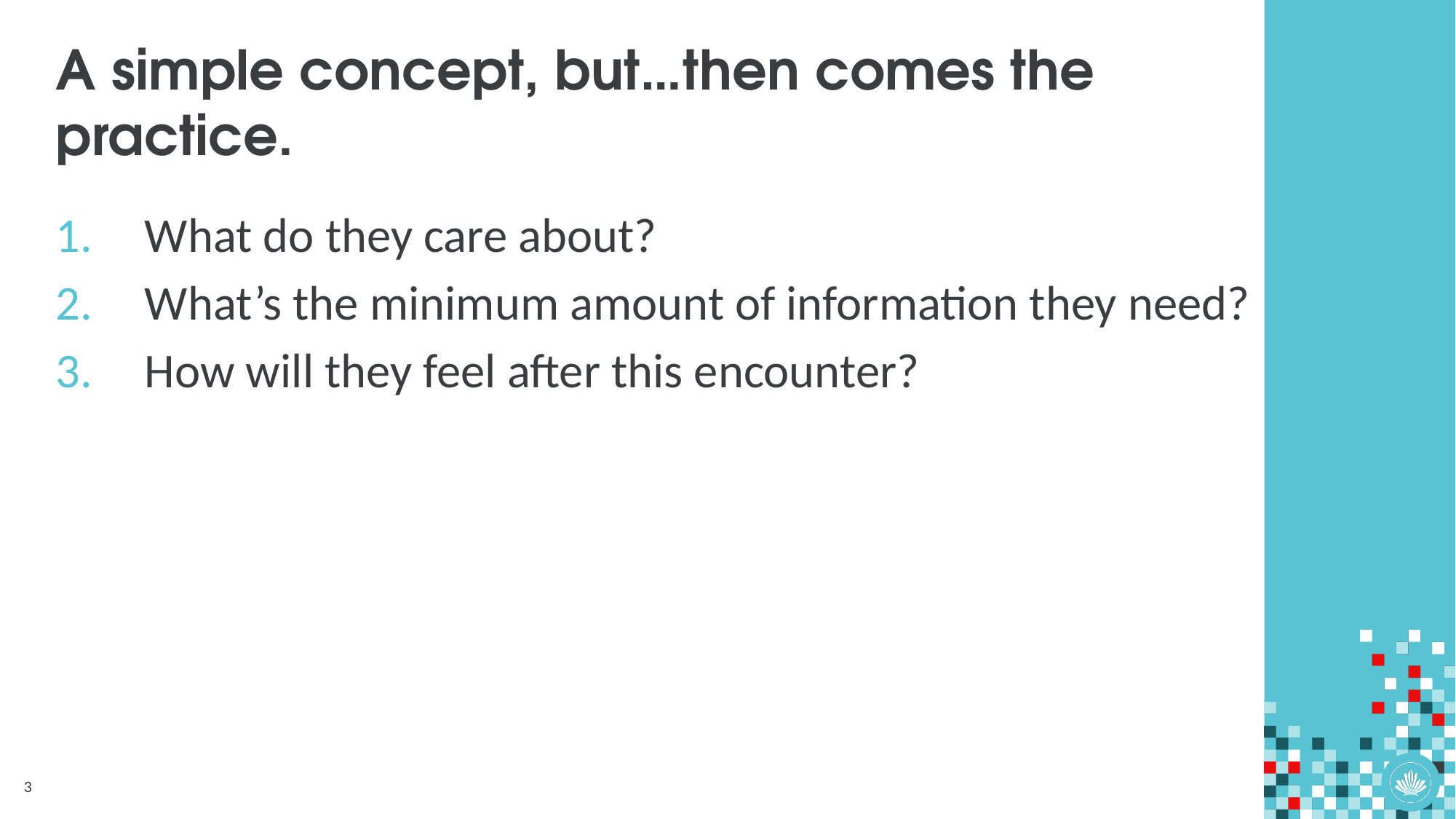

# A simple concept, but…then comes the practice.
What do they care about?
What’s the minimum amount of information they need?
How will they feel after this encounter?

3